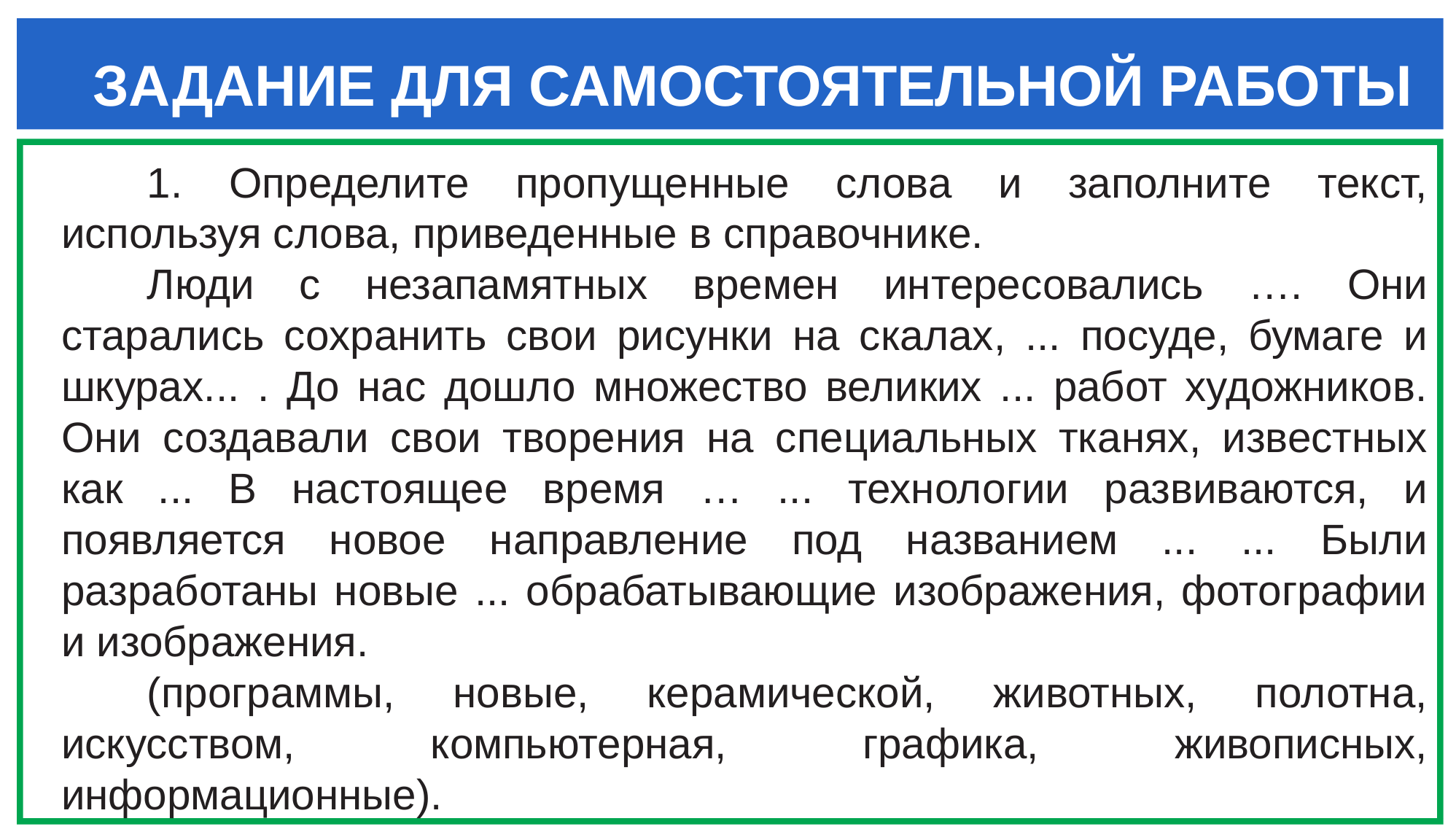

ЗАДАНИЕ ДЛЯ САМОСТОЯТЕЛЬНОЙ РАБОТЫ
1. Определите пропущенные слова и заполните текст, используя слова, приведенные в справочнике.
Люди с незапамятных времен интересовались …. Они старались сохранить свои рисунки на скалах, ... посуде, бумаге и шкурах... . До нас дошло множество великих ... работ художников. Они создавали свои творения на специальных тканях, известных как ... В настоящее время … ... технологии развиваются, и появляется новое направление под названием ... ... Были разработаны новые ... обрабатывающие изображения, фотографии и изображения.
(программы, новые, керамической, животных, полотна, искусством, компьютерная, графика, живописных, информационные).